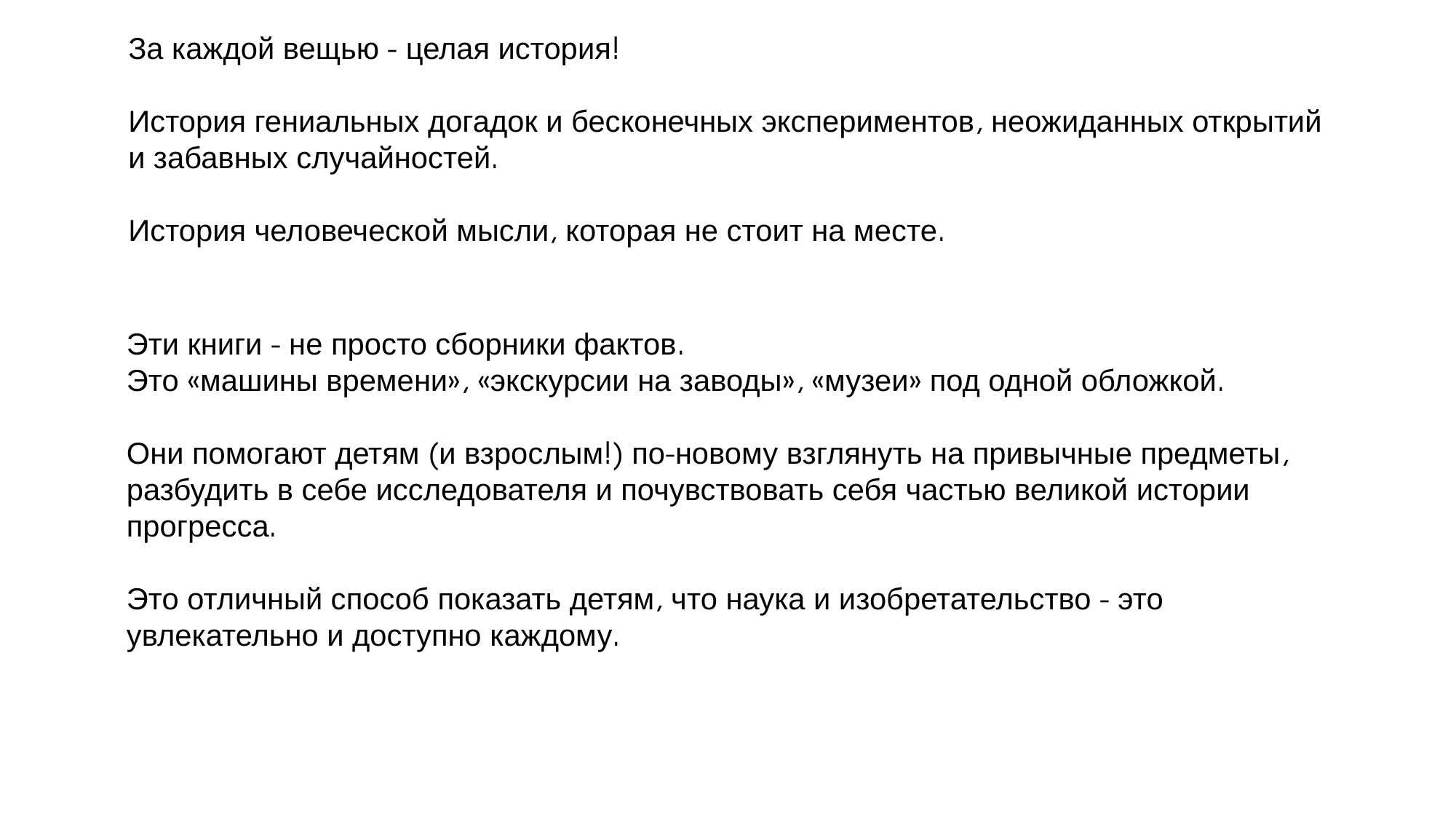

За каждой вещью - целая история!

История гениальных догадок и бесконечных экспериментов, неожиданных открытий и забавных случайностей.

История человеческой мысли, которая не стоит на месте.

Эти книги - не просто сборники фактов.
Это «машины времени», «экскурсии на заводы», «музеи» под одной обложкой.

Они помогают детям (и взрослым!) по-новому взглянуть на привычные предметы, разбудить в себе исследователя и почувствовать себя частью великой истории прогресса.

Это отличный способ показать детям, что наука и изобретательство - это увлекательно и доступно каждому.